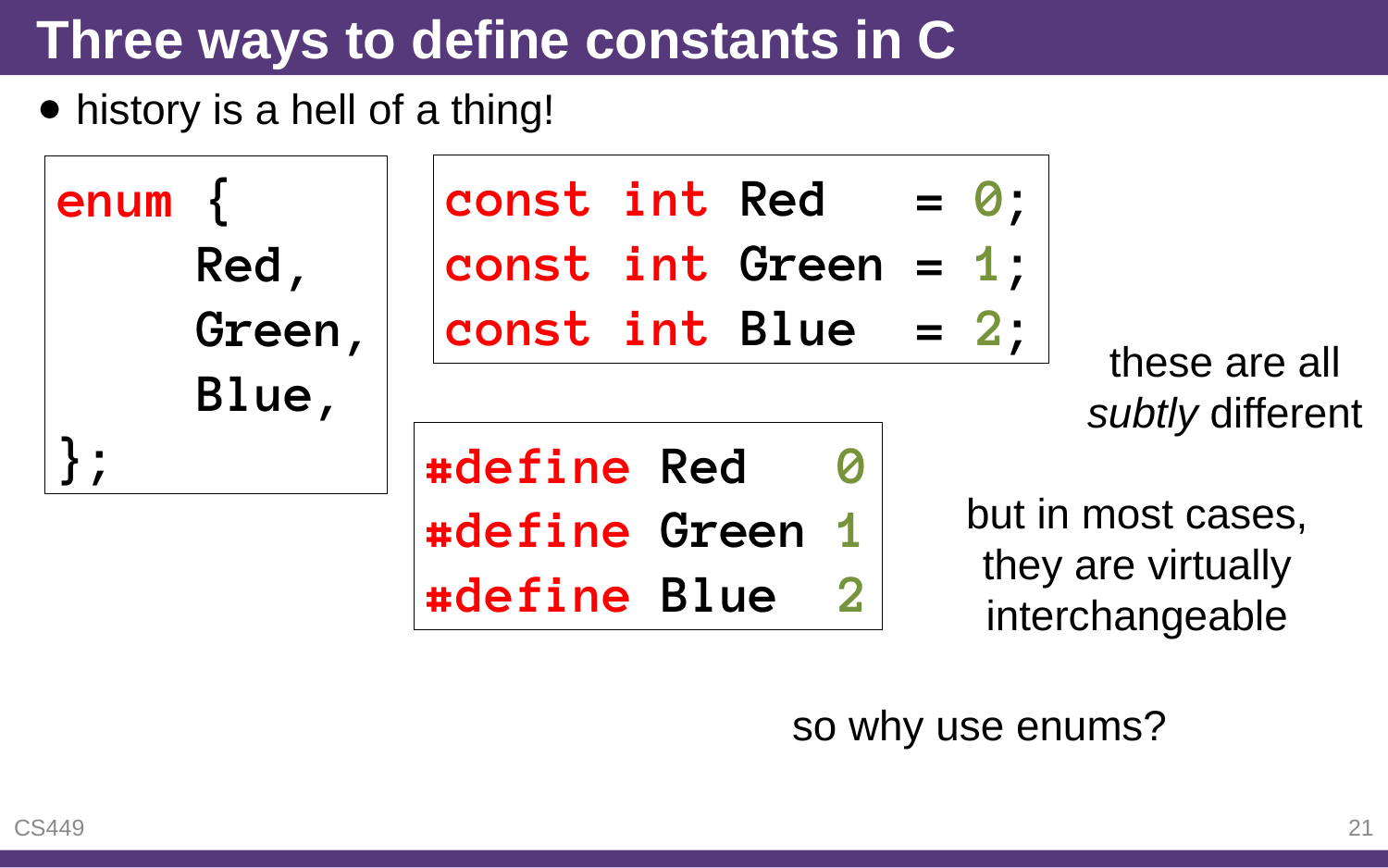

# Three ways to define constants in C
history is a hell of a thing!
const int Red   = 0;
const int Green = 1;
const int Blue  = 2;
enum {
	Red,
	Green,
	Blue,
};
these are all subtly different
#define Red   0
#define Green 1
#define Blue  2
but in most cases, they are virtually interchangeable
so why use enums?
CS449
21